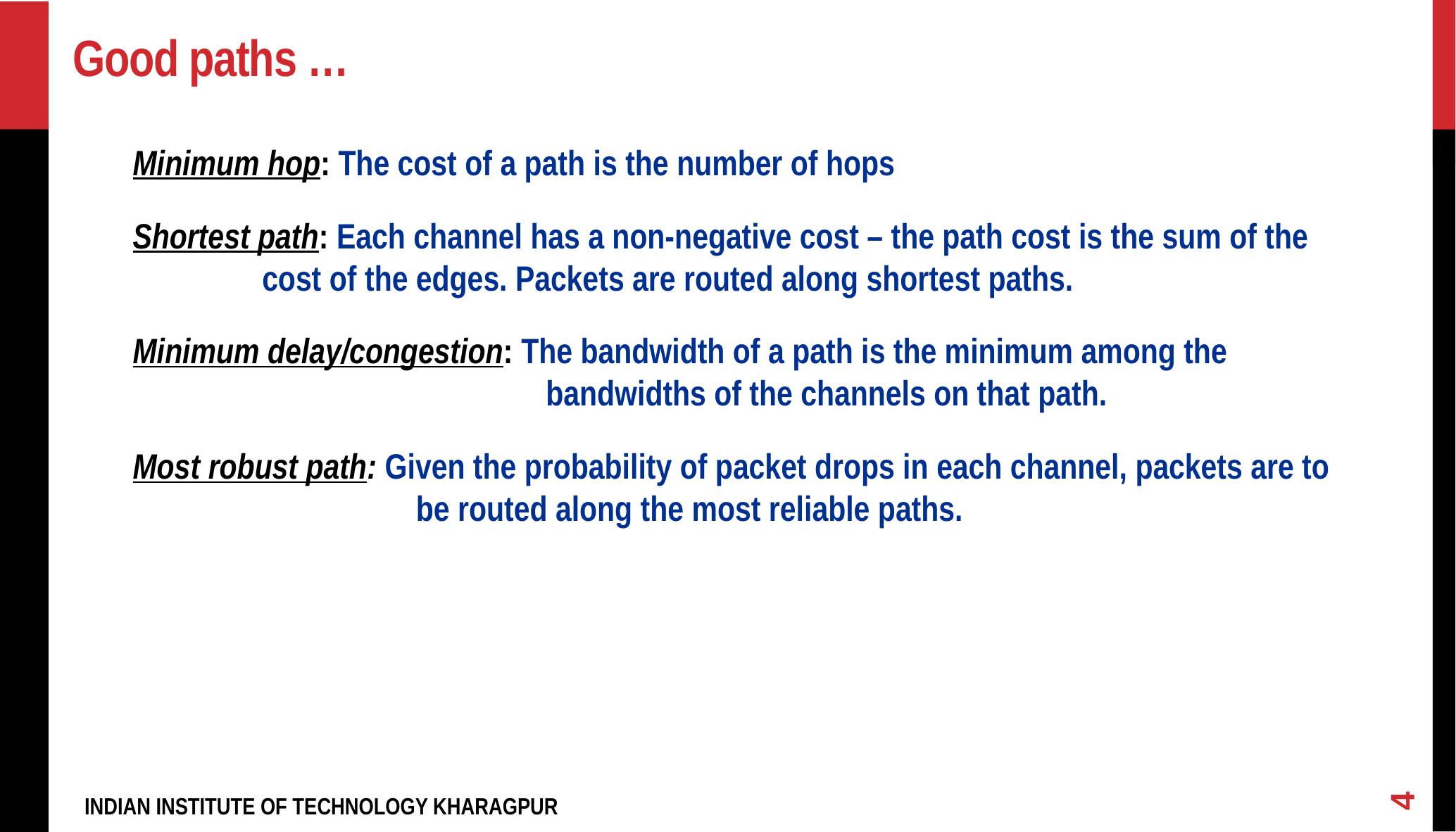

# Good paths …
Minimum hop: The cost of a path is the number of hops

Shortest path: Each channel has a non-negative cost – the path cost is the sum of the 		cost of the edges. Packets are routed along shortest paths.

Minimum delay/congestion: The bandwidth of a path is the minimum among the 				         bandwidths of the channels on that path.

Most robust path: Given the probability of packet drops in each channel, packets are to 		      be routed along the most reliable paths.
4
INDIAN INSTITUTE OF TECHNOLOGY KHARAGPUR